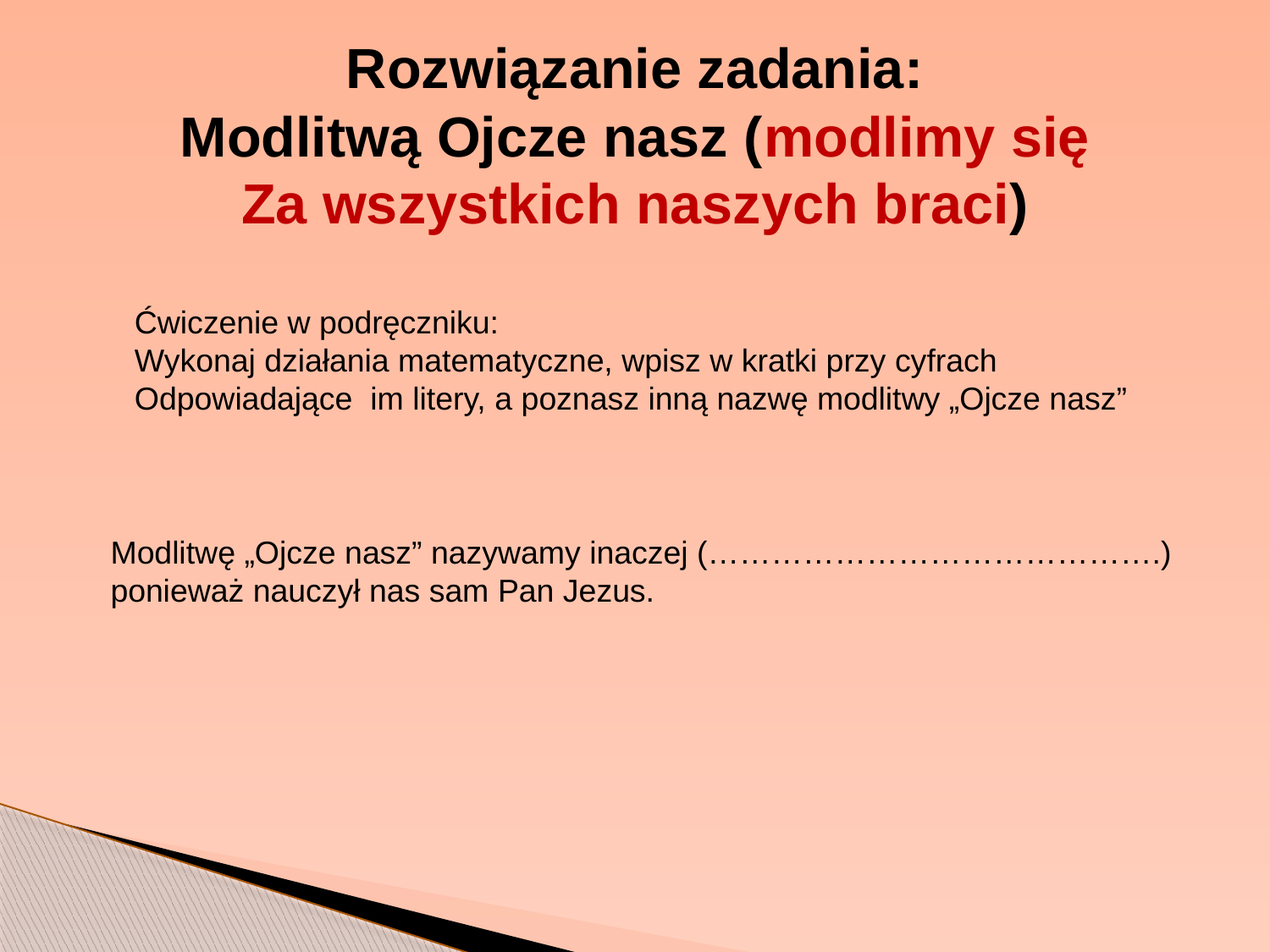

Rozwiązanie zadania:
Modlitwą Ojcze nasz (modlimy się
Za wszystkich naszych braci)
Ćwiczenie w podręczniku:
Wykonaj działania matematyczne, wpisz w kratki przy cyfrach
Odpowiadające  im litery, a poznasz inną nazwę modlitwy „Ojcze nasz”
Modlitwę „Ojcze nasz” nazywamy inaczej (…………………………………….)
ponieważ nauczył nas sam Pan Jezus.